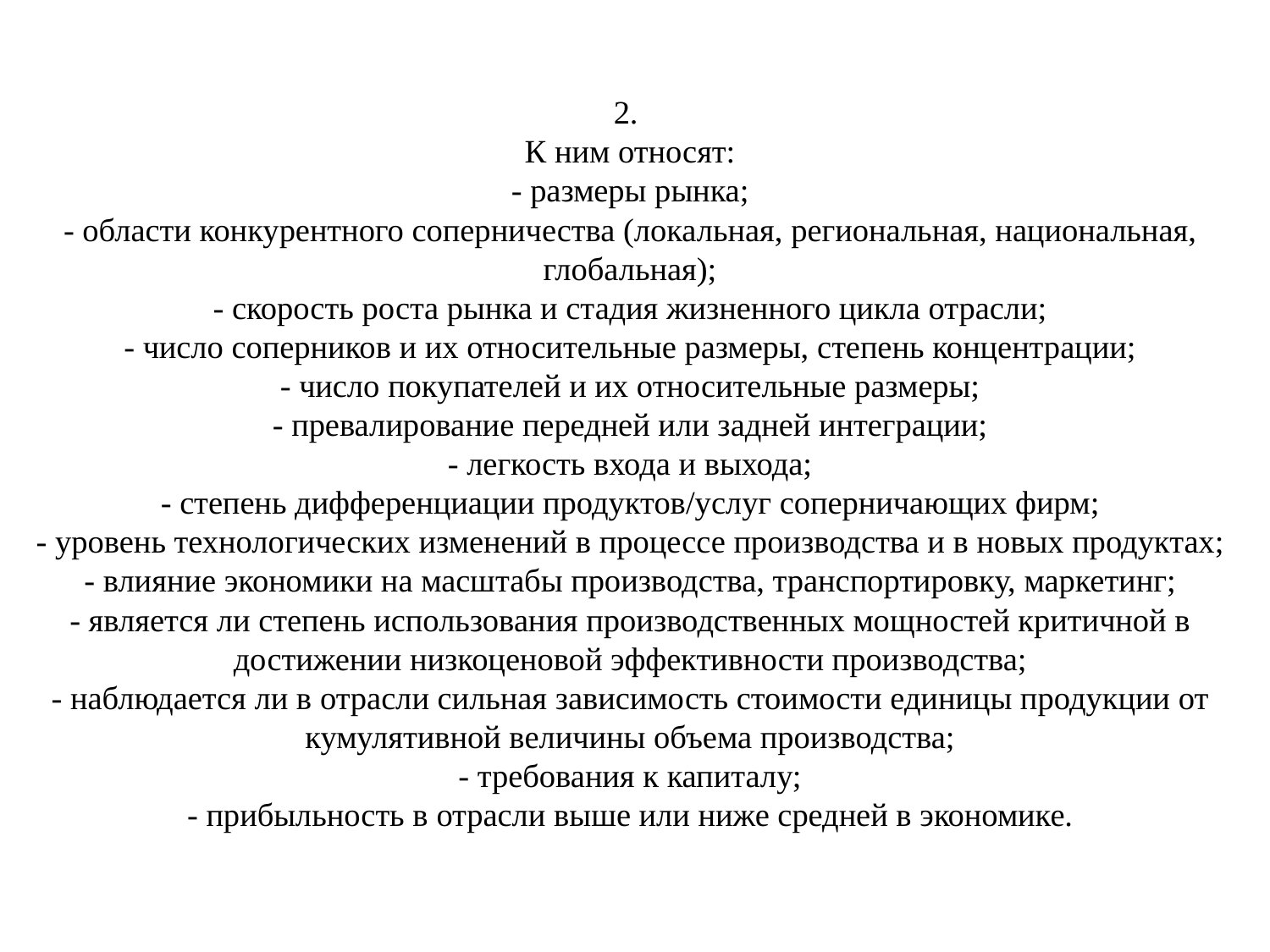

# 2. К ним относят: - размеры рынка; - области конкурентного соперничества (локальная, региональная, национальная, глобальная); - скорость роста рынка и стадия жизненного цикла отрасли; - число соперников и их относительные размеры, степень концентрации; - число покупателей и их относительные размеры; - превалирование передней или задней интеграции; - легкость входа и выхода; - степень дифференциации продуктов/услуг соперничающих фирм; - уровень технологических изменений в процессе производства и в новых продуктах; - влияние экономики на масштабы производства, транспортировку, маркетинг; - является ли степень использования производственных мощностей критичной в достижении низкоценовой эффективности производства; - наблюдается ли в отрасли сильная зависимость стоимости единицы продукции от кумулятивной величины объема производства; - требования к капиталу; - прибыльность в отрасли выше или ниже средней в экономике.